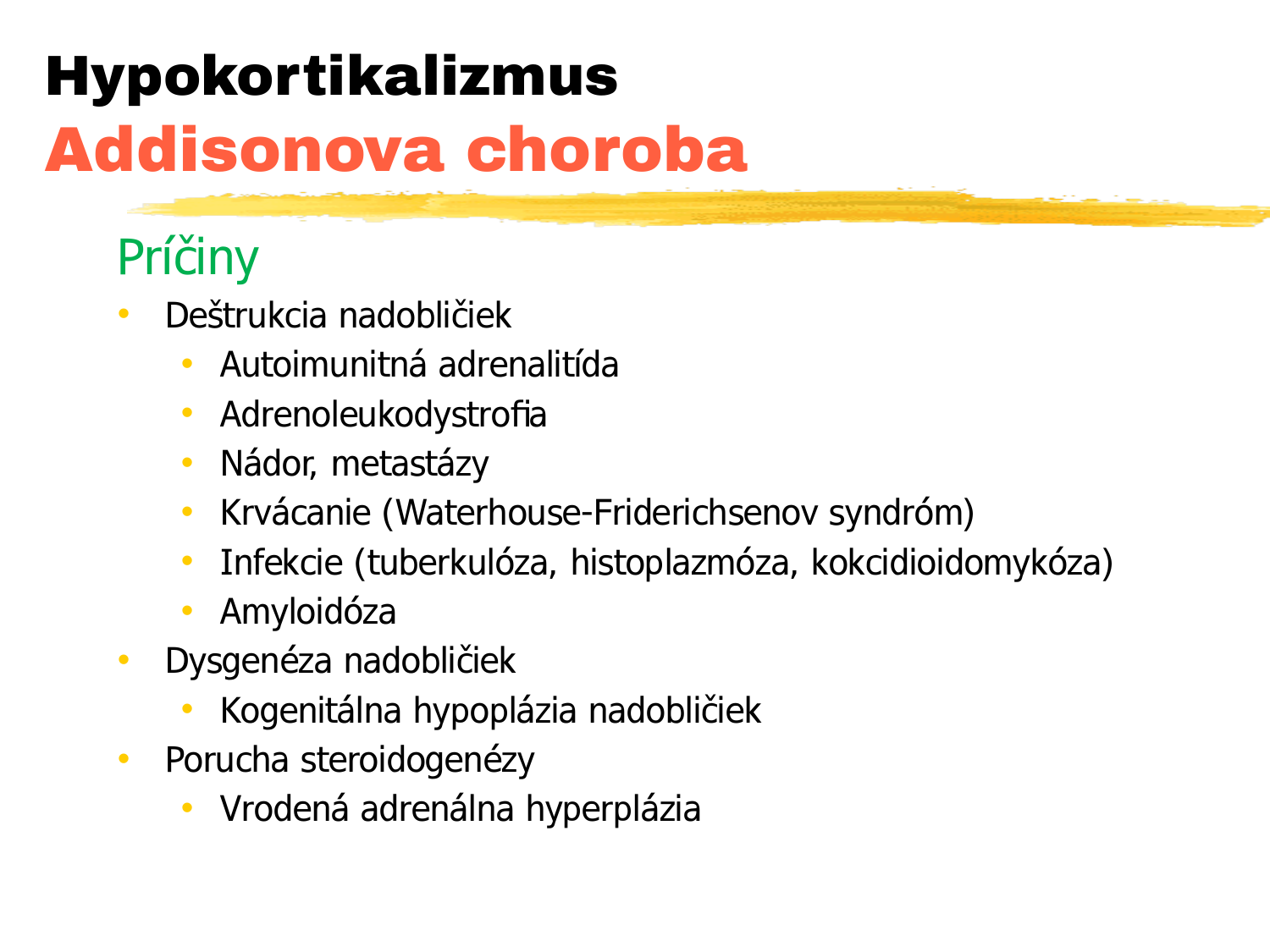

# Hypokortikalizmus Addisonova choroba
Príčiny
Deštrukcia nadobličiek
Autoimunitná adrenalitída
Adrenoleukodystrofia
Nádor, metastázy
Krvácanie (Waterhouse-Friderichsenov syndróm)
Infekcie (tuberkulóza, histoplazmóza, kokcidioidomykóza)
Amyloidóza
Dysgenéza nadobličiek
Kogenitálna hypoplázia nadobličiek
Porucha steroidogenézy
Vrodená adrenálna hyperplázia